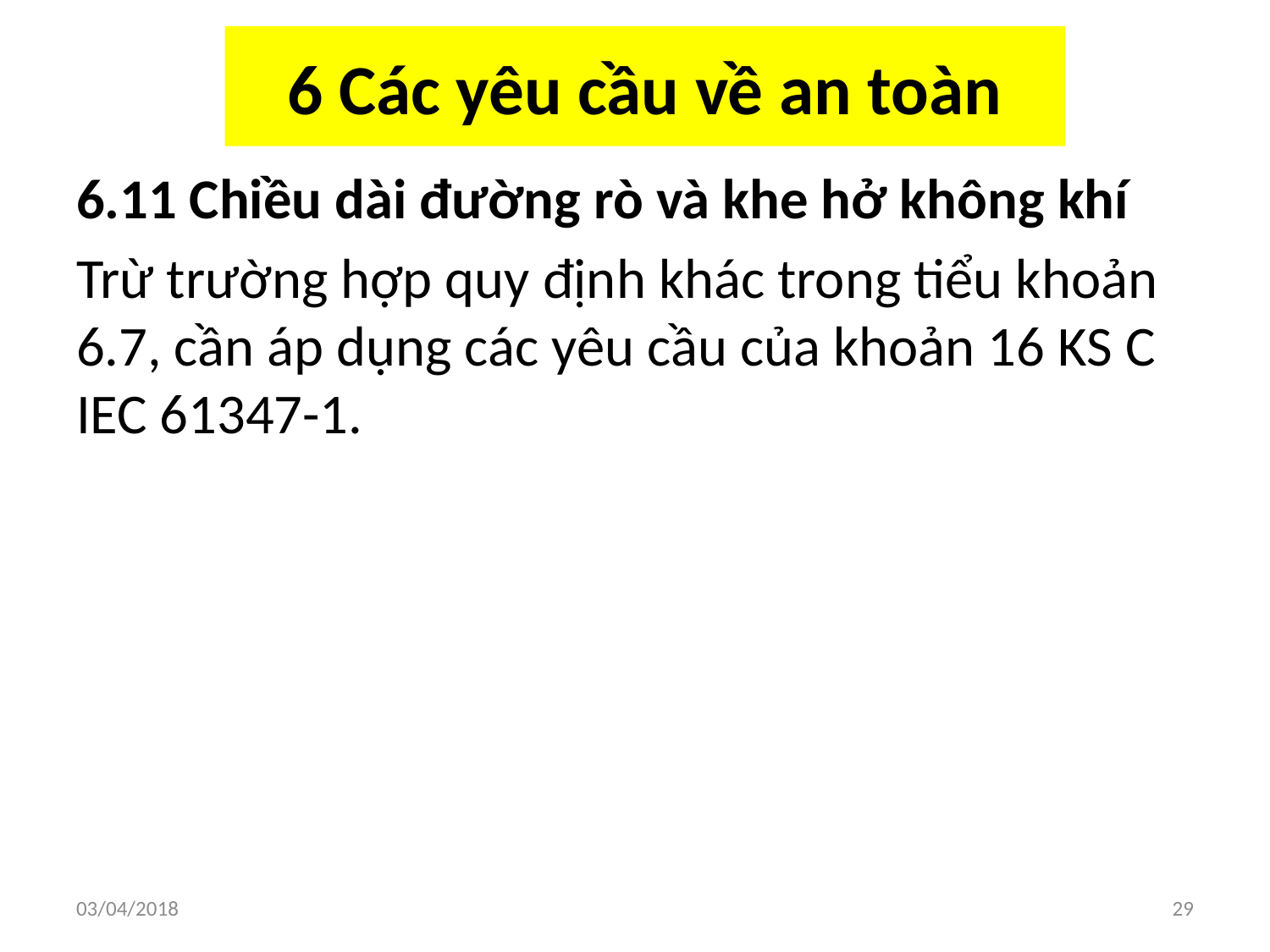

# 6 Các yêu cầu về an toàn
6.11 Chiều dài đường rò và khe hở không khí
Trừ trường hợp quy định khác trong tiểu khoản 6.7, cần áp dụng các yêu cầu của khoản 16 KS C IEC 61347-1.

03/04/2018
29